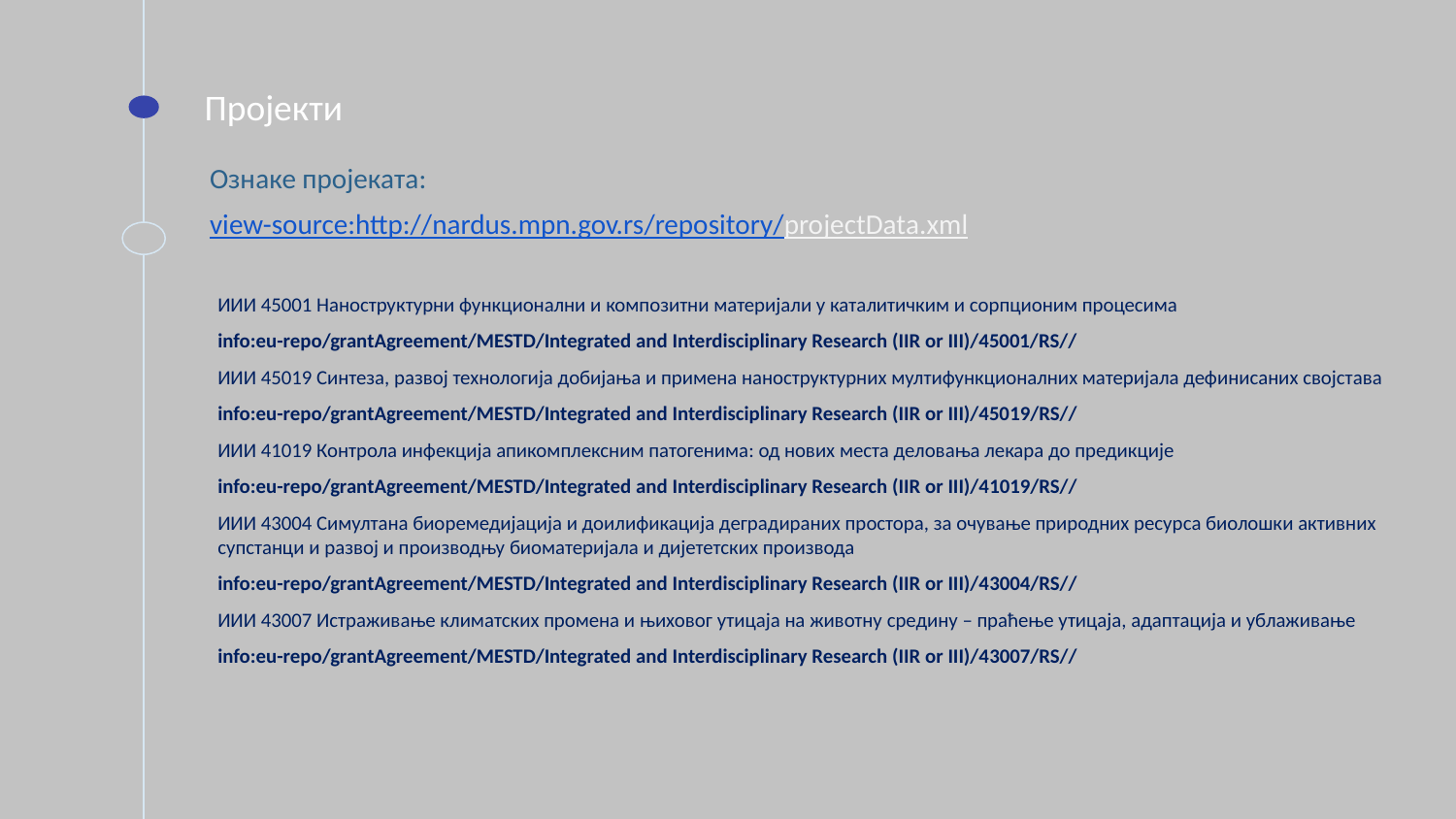

Пројекти
Ознаке пројеката:
view-source:http://nardus.mpn.gov.rs/repository/projectData.xml

ИИИ 45001 Наноструктурни функционални и композитни материјали у каталитичким и сорпционим процесима
info:eu-repo/grantAgreement/MESTD/Integrated and Interdisciplinary Research (IIR or III)/45001/RS//
ИИИ 45019 Синтеза, развој технологија добијања и примена наноструктурних мултифункционалних материјала дефинисаних својстава
info:eu-repo/grantAgreement/MESTD/Integrated and Interdisciplinary Research (IIR or III)/45019/RS//
ИИИ 41019 Контрола инфекција апикомплексним патогенима: од нових места деловања лекара до предикције
info:eu-repo/grantAgreement/MESTD/Integrated and Interdisciplinary Research (IIR or III)/41019/RS//
ИИИ 43004 Симултана биоремедијација и доилификација деградираних простора, за очување природних ресурса биолошки активних супстанци и развој и производњу биоматеријала и дијететских производа
info:eu-repo/grantAgreement/MESTD/Integrated and Interdisciplinary Research (IIR or III)/43004/RS//
ИИИ 43007 Истраживање климатских промена и њиховог утицаја на животну средину – праћење утицаја, адаптација и ублаживање
info:eu-repo/grantAgreement/MESTD/Integrated and Interdisciplinary Research (IIR or III)/43007/RS//